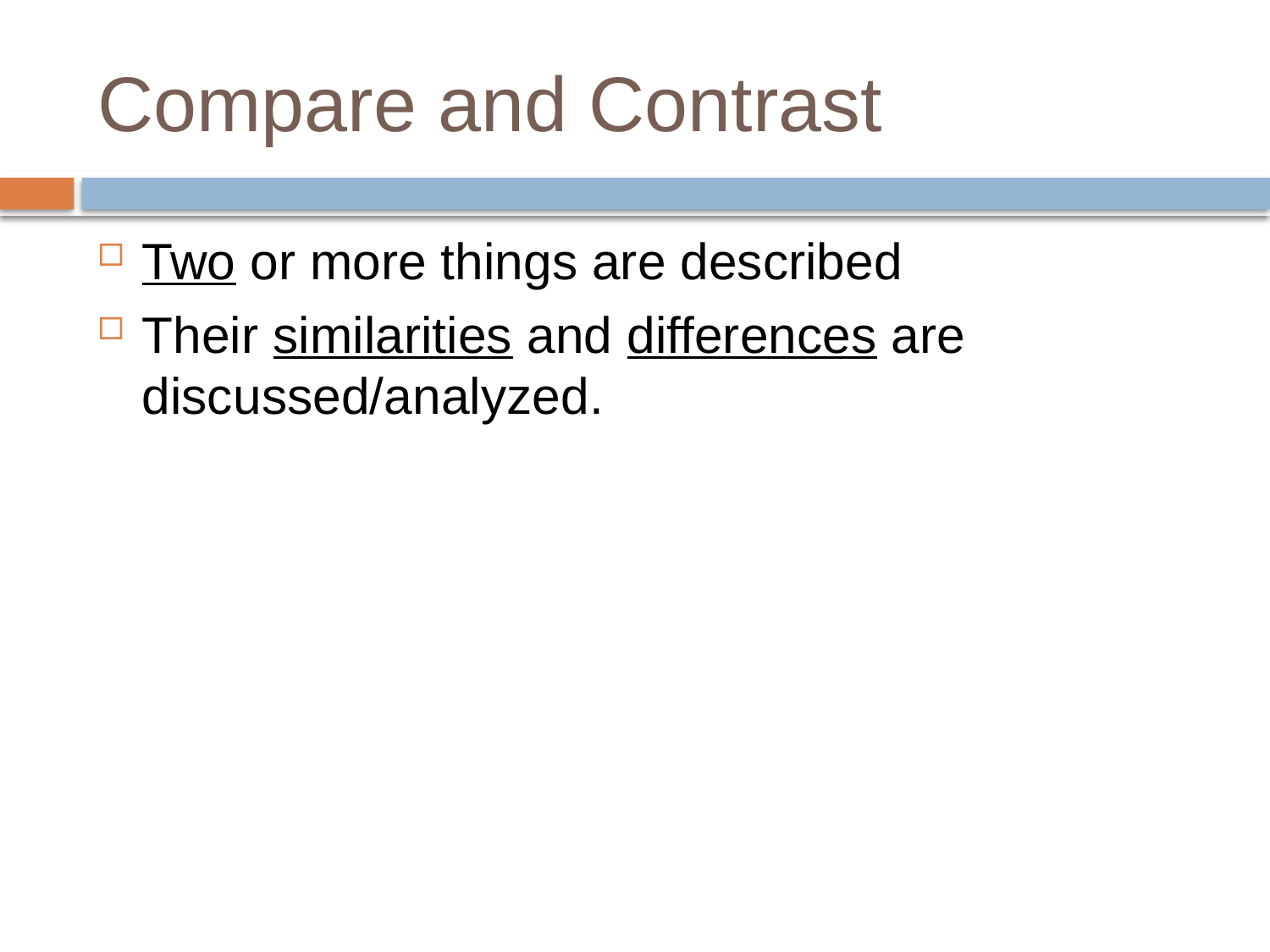

# Compare and Contrast
Two or more things are described
Their similarities and differences are discussed/analyzed.